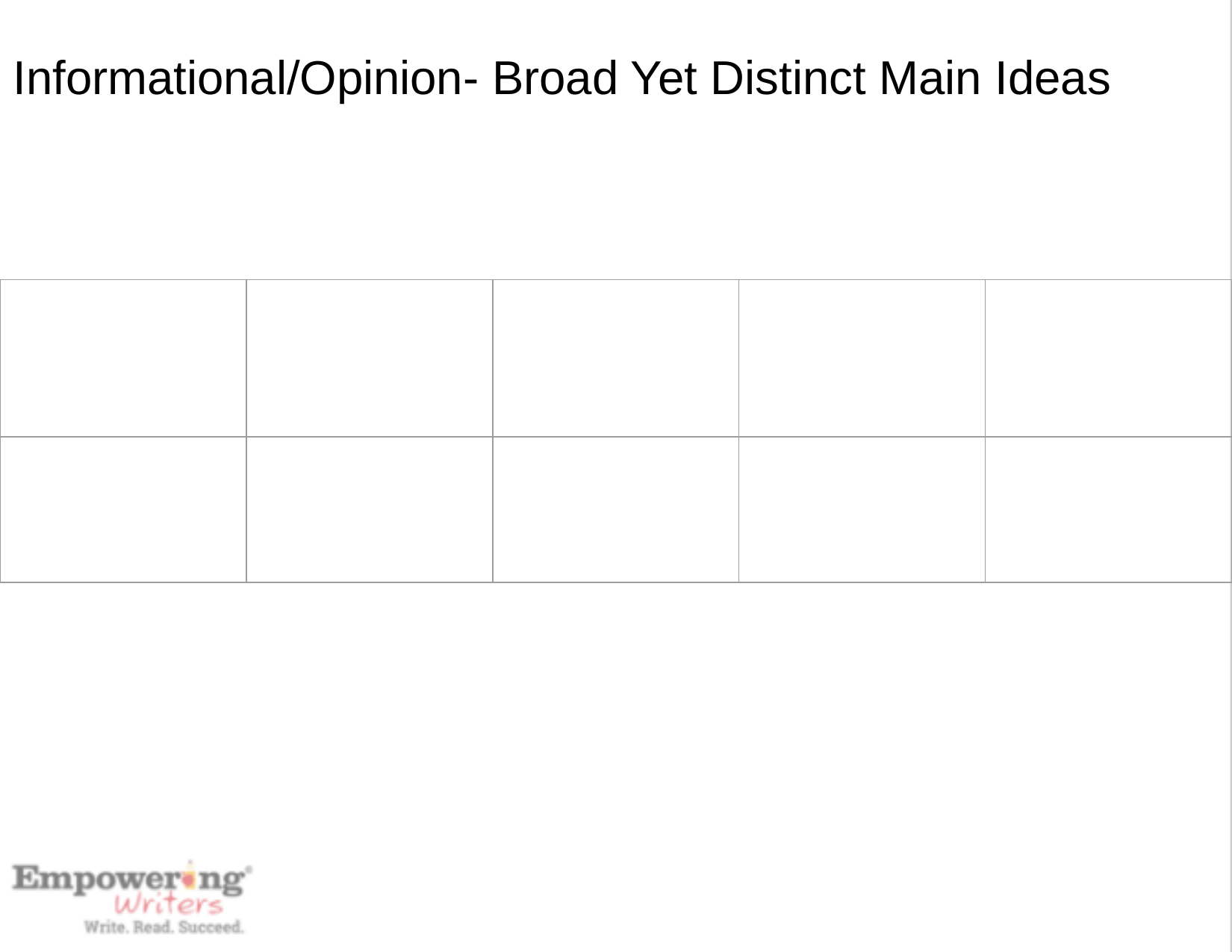

Lesson 7: Recognizing Main Ideas/Reasons in Prompts and Assignments
Lesson 1: Sort and Categorize

Lesson 13: Turning Questions into Responses

# Informational/Opinion- Broad Yet Distinct Main Ideas
Lesson 8: Naming Givens and Variables

Lesson 2: Compare These Pieces

Lesson 14: The Missing Main Idea/Reason
|  |  |  |  |  |
| --- | --- | --- | --- | --- |
|  |  |  |  |  |
Lesson 15: Word Referent

Lesson 3: Pick List Choose

*Lesson 9: Generating Broad Yet Distinct Main Ideas/Reasons
Lesson 16: Preparing to Write a Response to Text

Lesson 4: Pick List Choose Ask Find

*Lesson 10: Alternative to Boring, Redundant Main Idea/Reason Sentences
*Lesson 5: Main Ideas/Reasons- Don’t Overlap Them!
Lesson 17: Preparing to Write a Response to Multiple Text
*Lesson 11: Revising Boring, Redundant Main Idea/Reason Sentences
*Lesson 6: Main Ideas/Reasons- Broad or Too Narrow
*Lesson 12: Main Idea/Reason Blurbs into Sentences